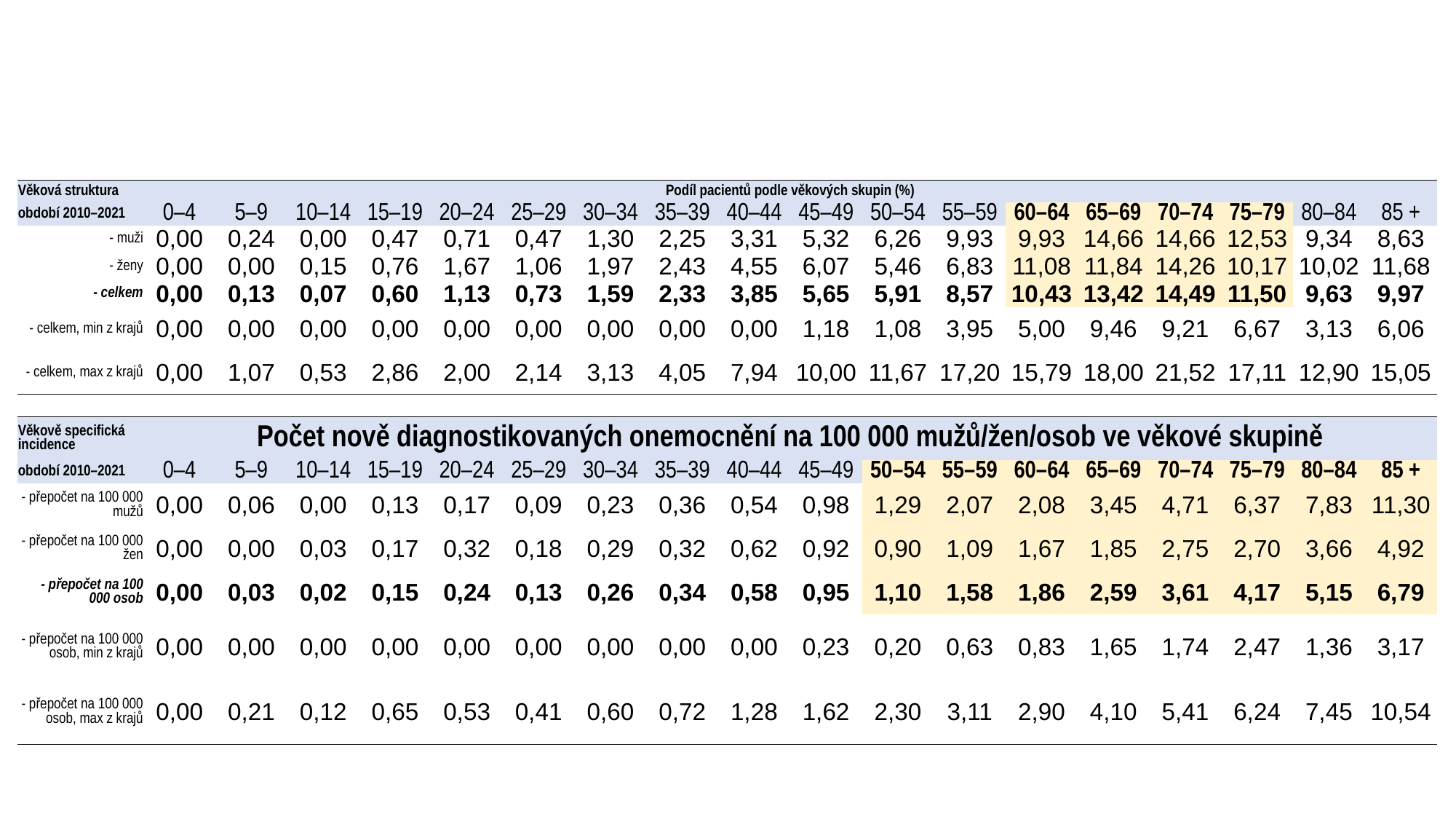

| Věková struktura | Podíl pacientů podle věkových skupin (%) |  |  |  |  |  |  |  |  |  |  |  |  |  |  |  |  |  |
| --- | --- | --- | --- | --- | --- | --- | --- | --- | --- | --- | --- | --- | --- | --- | --- | --- | --- | --- |
| období 2010–2021 | 0–4 | 5–9 | 10–14 | 15–19 | 20–24 | 25–29 | 30–34 | 35–39 | 40–44 | 45–49 | 50–54 | 55–59 | 60–64 | 65–69 | 70–74 | 75–79 | 80–84 | 85 + |
| - muži | 0,00 | 0,24 | 0,00 | 0,47 | 0,71 | 0,47 | 1,30 | 2,25 | 3,31 | 5,32 | 6,26 | 9,93 | 9,93 | 14,66 | 14,66 | 12,53 | 9,34 | 8,63 |
| - ženy | 0,00 | 0,00 | 0,15 | 0,76 | 1,67 | 1,06 | 1,97 | 2,43 | 4,55 | 6,07 | 5,46 | 6,83 | 11,08 | 11,84 | 14,26 | 10,17 | 10,02 | 11,68 |
| - celkem | 0,00 | 0,13 | 0,07 | 0,60 | 1,13 | 0,73 | 1,59 | 2,33 | 3,85 | 5,65 | 5,91 | 8,57 | 10,43 | 13,42 | 14,49 | 11,50 | 9,63 | 9,97 |
| - celkem, min z krajů | 0,00 | 0,00 | 0,00 | 0,00 | 0,00 | 0,00 | 0,00 | 0,00 | 0,00 | 1,18 | 1,08 | 3,95 | 5,00 | 9,46 | 9,21 | 6,67 | 3,13 | 6,06 |
| - celkem, max z krajů | 0,00 | 1,07 | 0,53 | 2,86 | 2,00 | 2,14 | 3,13 | 4,05 | 7,94 | 10,00 | 11,67 | 17,20 | 15,79 | 18,00 | 21,52 | 17,11 | 12,90 | 15,05 |
|  |  |  |  |  |  |  |  |  |  |  |  |  |  |  |  |  |  |  |
| Věkově specifická incidence | Počet nově diagnostikovaných onemocnění na 100 000 mužů/žen/osob ve věkové skupině |  |  |  |  |  |  |  |  |  |  |  |  |  |  |  |  |  |
| období 2010–2021 | 0–4 | 5–9 | 10–14 | 15–19 | 20–24 | 25–29 | 30–34 | 35–39 | 40–44 | 45–49 | 50–54 | 55–59 | 60–64 | 65–69 | 70–74 | 75–79 | 80–84 | 85 + |
| - přepočet na 100 000 mužů | 0,00 | 0,06 | 0,00 | 0,13 | 0,17 | 0,09 | 0,23 | 0,36 | 0,54 | 0,98 | 1,29 | 2,07 | 2,08 | 3,45 | 4,71 | 6,37 | 7,83 | 11,30 |
| - přepočet na 100 000 žen | 0,00 | 0,00 | 0,03 | 0,17 | 0,32 | 0,18 | 0,29 | 0,32 | 0,62 | 0,92 | 0,90 | 1,09 | 1,67 | 1,85 | 2,75 | 2,70 | 3,66 | 4,92 |
| - přepočet na 100 000 osob | 0,00 | 0,03 | 0,02 | 0,15 | 0,24 | 0,13 | 0,26 | 0,34 | 0,58 | 0,95 | 1,10 | 1,58 | 1,86 | 2,59 | 3,61 | 4,17 | 5,15 | 6,79 |
| - přepočet na 100 000 osob, min z krajů | 0,00 | 0,00 | 0,00 | 0,00 | 0,00 | 0,00 | 0,00 | 0,00 | 0,00 | 0,23 | 0,20 | 0,63 | 0,83 | 1,65 | 1,74 | 2,47 | 1,36 | 3,17 |
| - přepočet na 100 000 osob, max z krajů | 0,00 | 0,21 | 0,12 | 0,65 | 0,53 | 0,41 | 0,60 | 0,72 | 1,28 | 1,62 | 2,30 | 3,11 | 2,90 | 4,10 | 5,41 | 6,24 | 7,45 | 10,54 |